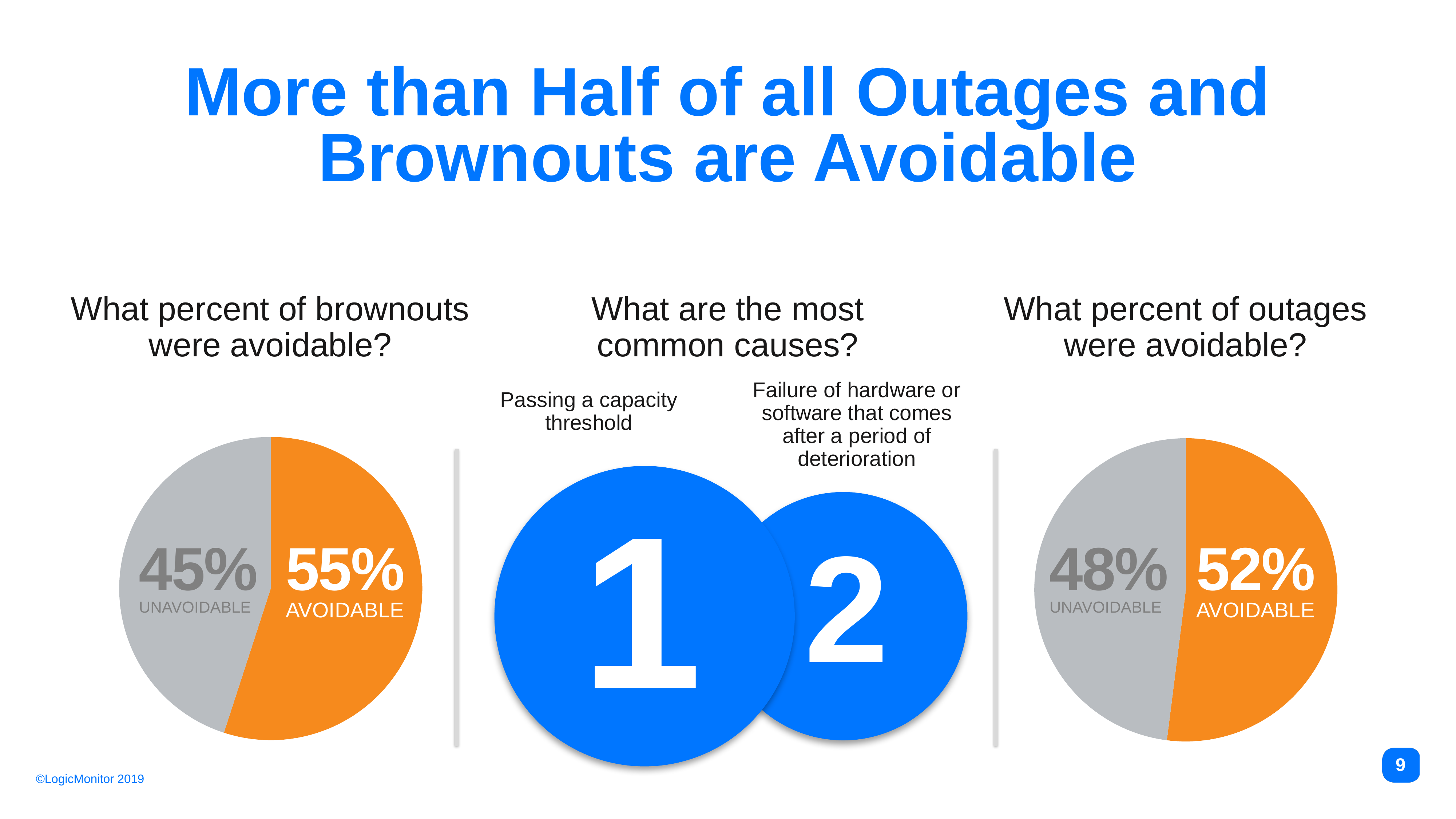

# More than Half of all Outages and Brownouts are Avoidable
What percent of brownouts were avoidable?
What are the most common causes?
What percent of outages were avoidable?
Failure of hardware or software that comes after a period of deterioration
Passing a capacity threshold

### Chart

| Category | Sales |
|---|---|
| 1st Qtr | 55.0 |
| 2nd Qtr | 45.0 |

### Chart

| Category | Sales |
|---|---|
| 1st Qtr | 52.0 |
| 2nd Qtr | 48.0 |

1

2
45%
55%
48%
52%
UNAVOIDABLE
AVOIDABLE
UNAVOIDABLE
AVOIDABLE
9